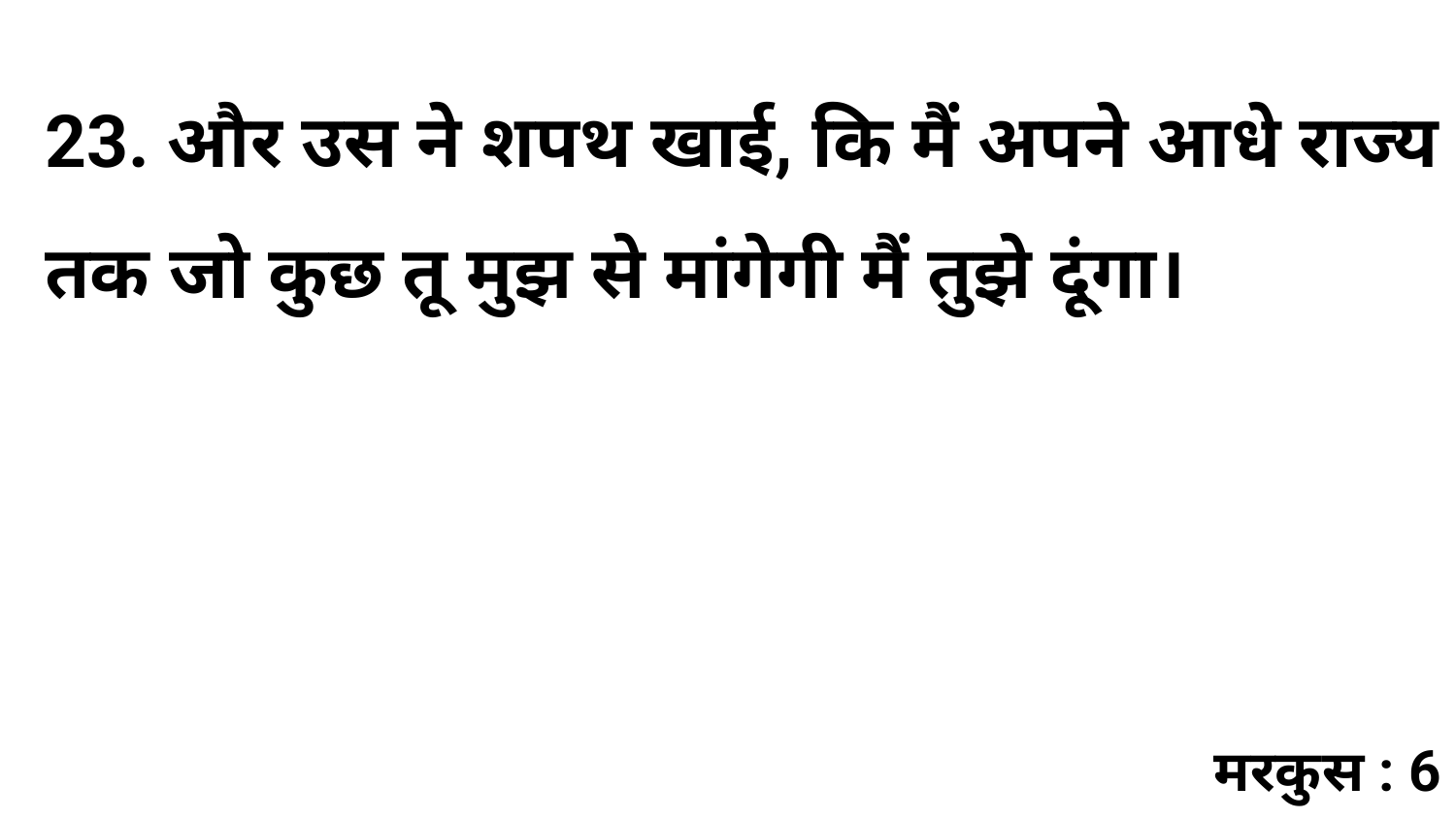

23. और उस ने शपथ खाई, कि मैं अपने आधे राज्य तक जो कुछ तू मुझ से मांगेगी मैं तुझे दूंगा।
मरकुस : 6